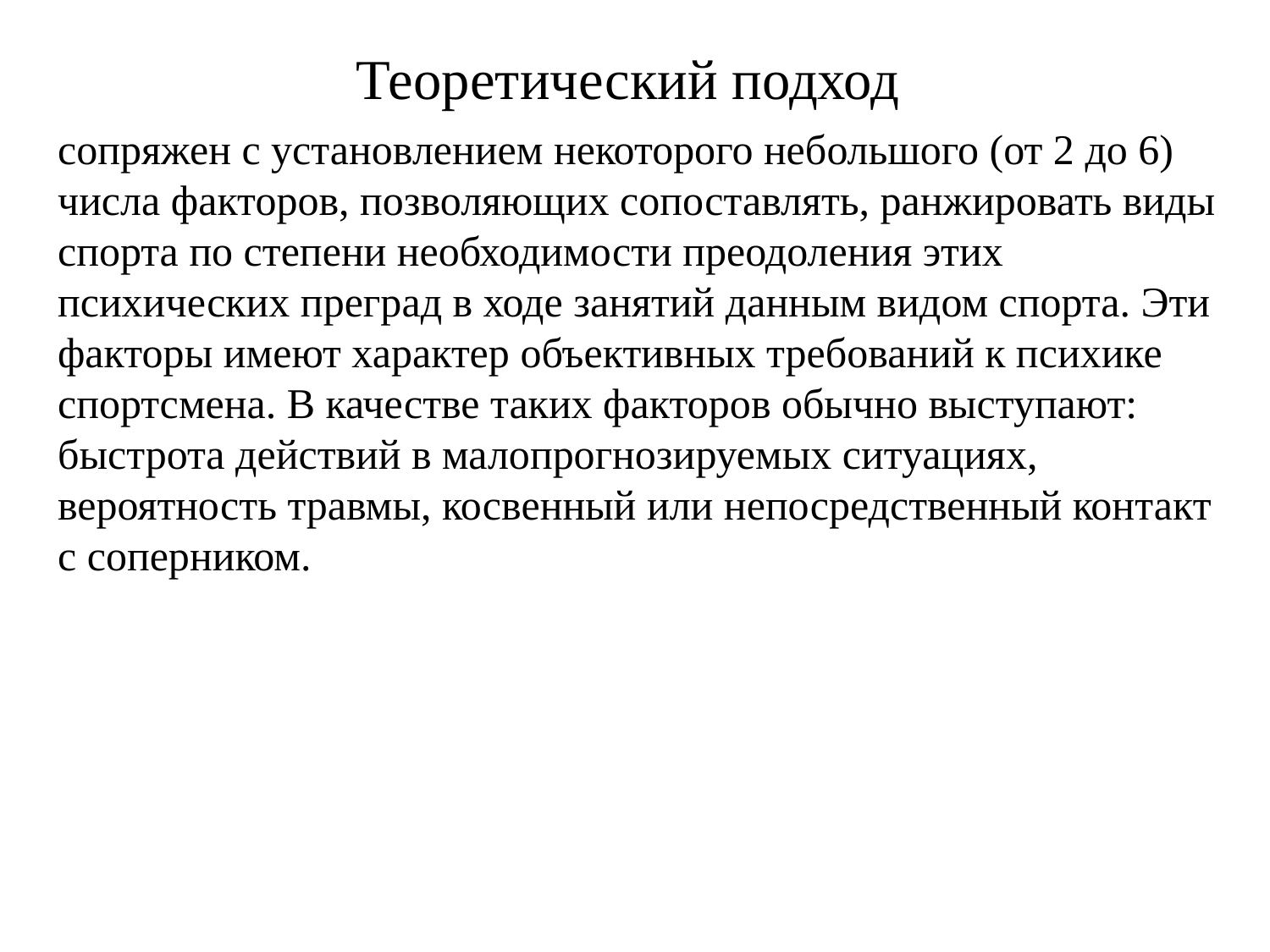

# Теоретический подход
сопряжен с установлением некоторого небольшого (от 2 до 6) числа факторов, позволяющих сопоставлять, ранжировать виды спорта по степени необходимости преодоления этих психических преград в ходе занятий данным видом спорта. Эти факторы имеют характер объективных требований к психике спортсмена. В качестве таких факторов обычно выступают: быстрота действий в малопрогнозируемых ситуациях, вероятность травмы, косвенный или непосредственный контакт с соперником.